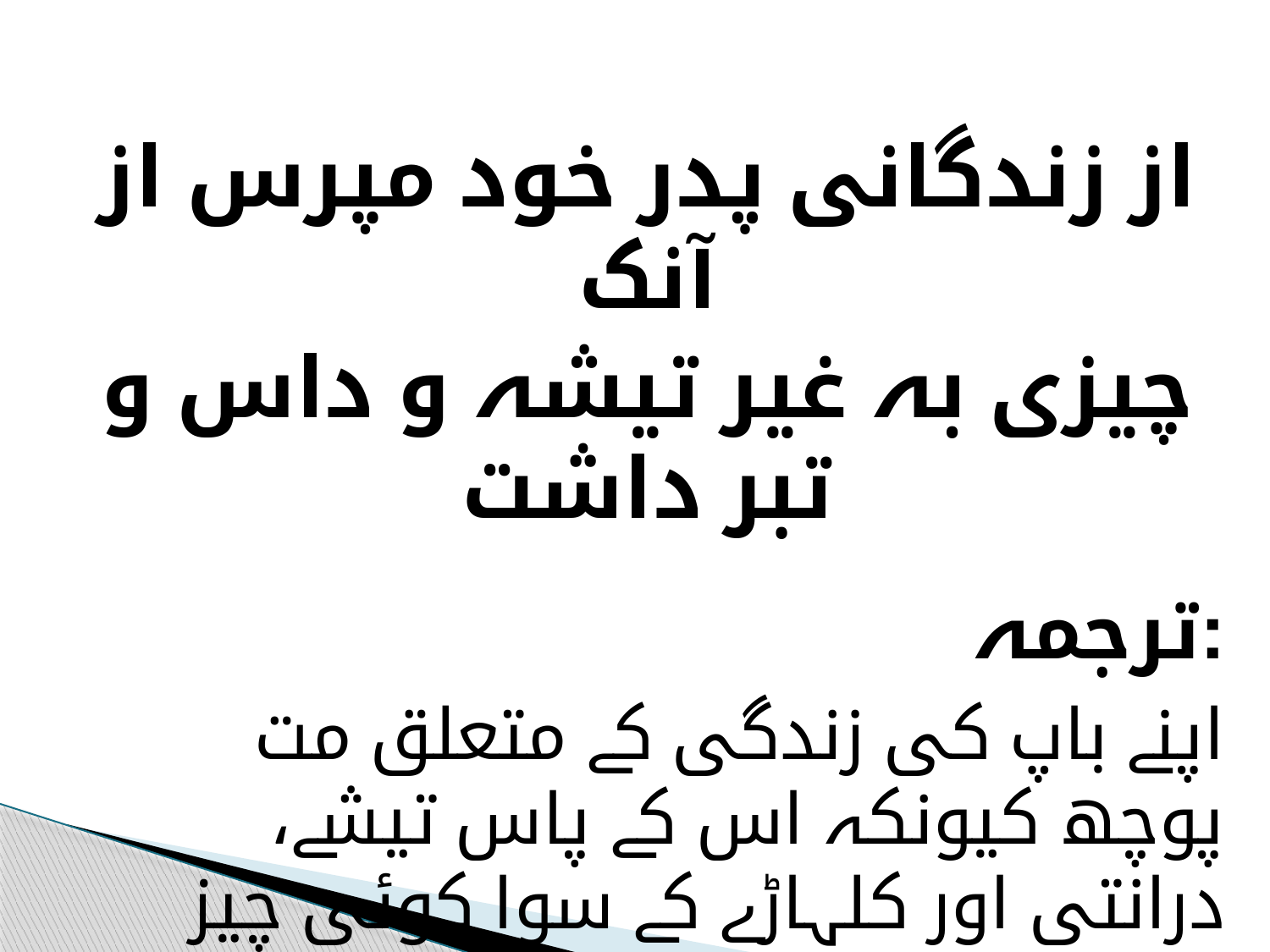

از زندگانی پدر خود مپرس از آنک
چیزی بہ غیر تیشہ و داس و تبر داشت
 ترجمہ:
اپنے باپ کی زندگی کے متعلق مت پوچھ کیونکہ اس کے پاس تیشے، درانتی اور کلہاڑے کے سوا کوئی چیز نہیں تھی-